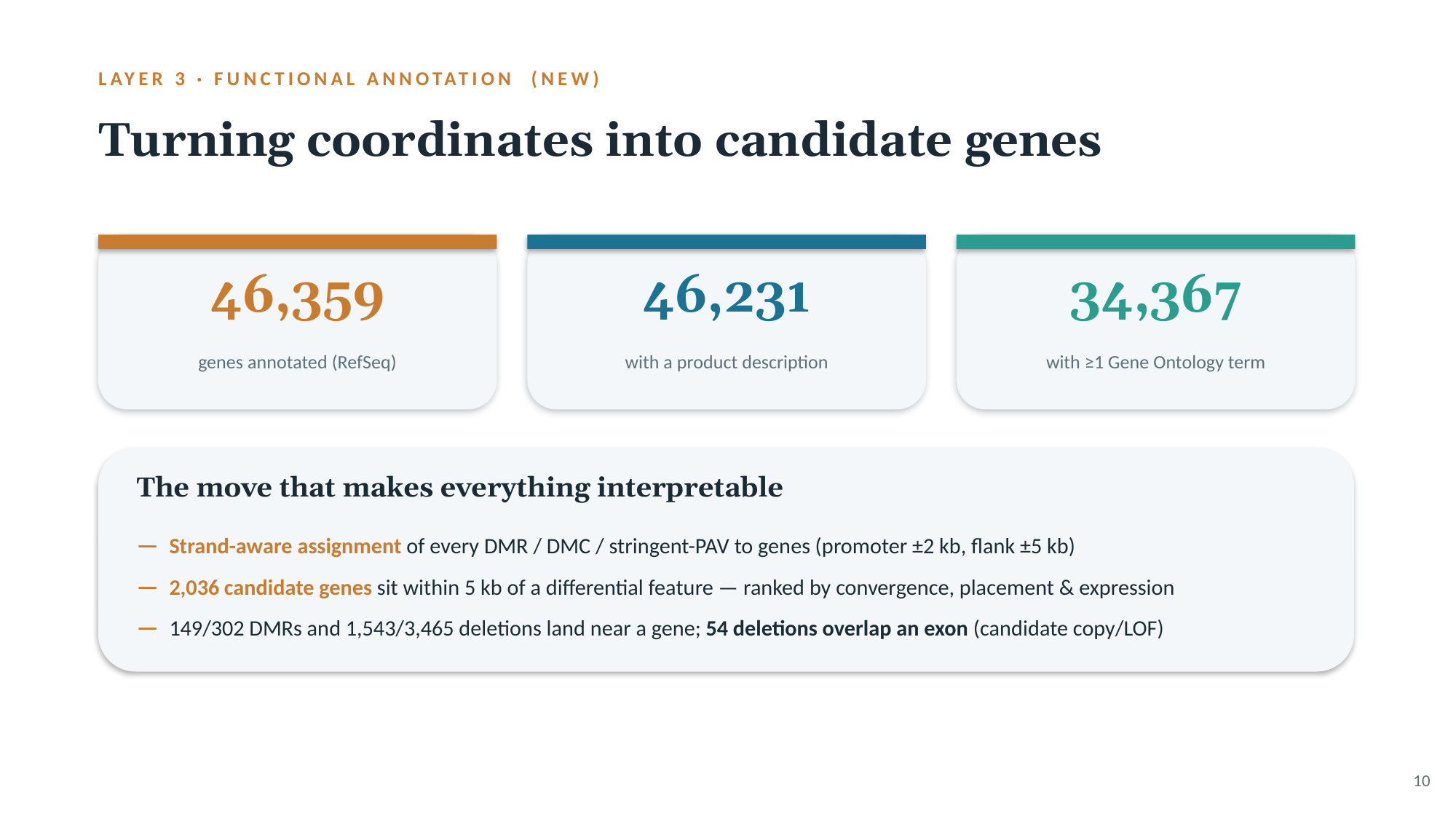

LAYER 3 · FUNCTIONAL ANNOTATION  (NEW)
Turning coordinates into candidate genes

46,359
46,231
34,367
genes annotated (RefSeq)
with a product description
with ≥1 Gene Ontology term

The move that makes everything interpretable
—  Strand-aware assignment of every DMR / DMC / stringent-PAV to genes (promoter ±2 kb, flank ±5 kb)
—  2,036 candidate genes sit within 5 kb of a differential feature — ranked by convergence, placement & expression
—  149/302 DMRs and 1,543/3,465 deletions land near a gene; 54 deletions overlap an exon (candidate copy/LOF)
10